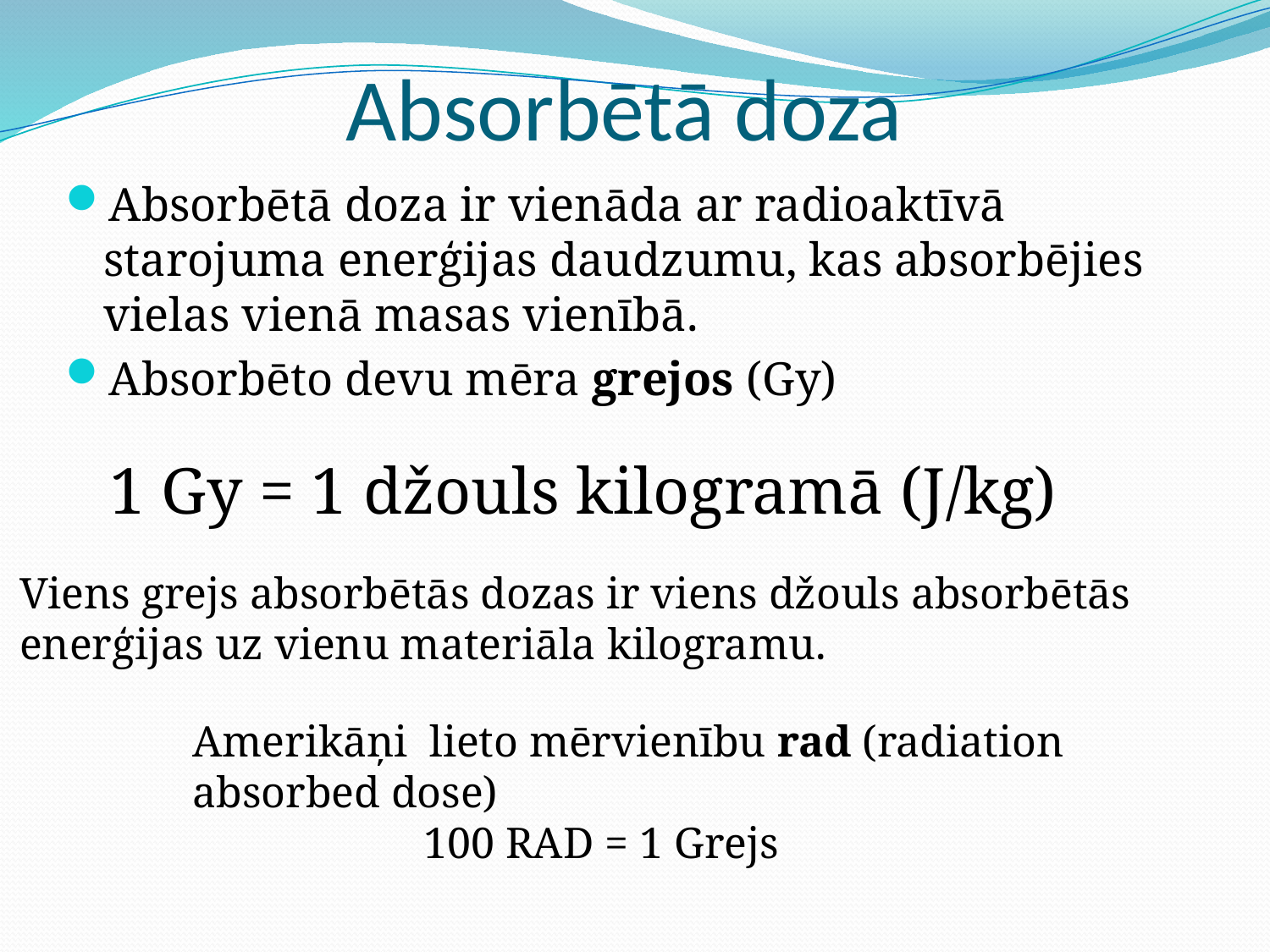

# Absorbētā doza
Absorbētā doza ir vienāda ar radioaktīvā starojuma enerģijas daudzumu, kas absorbējies vielas vienā masas vienībā.
Absorbēto devu mēra grejos (Gy)
1 Gy = 1 džouls kilogramā (J/kg)
Viens grejs absorbētās dozas ir viens džouls absorbētās
enerģijas uz vienu materiāla kilogramu.
Amerikāņi  lieto mērvienību rad (radiation absorbed dose)
                     100 RAD = 1 Grejs